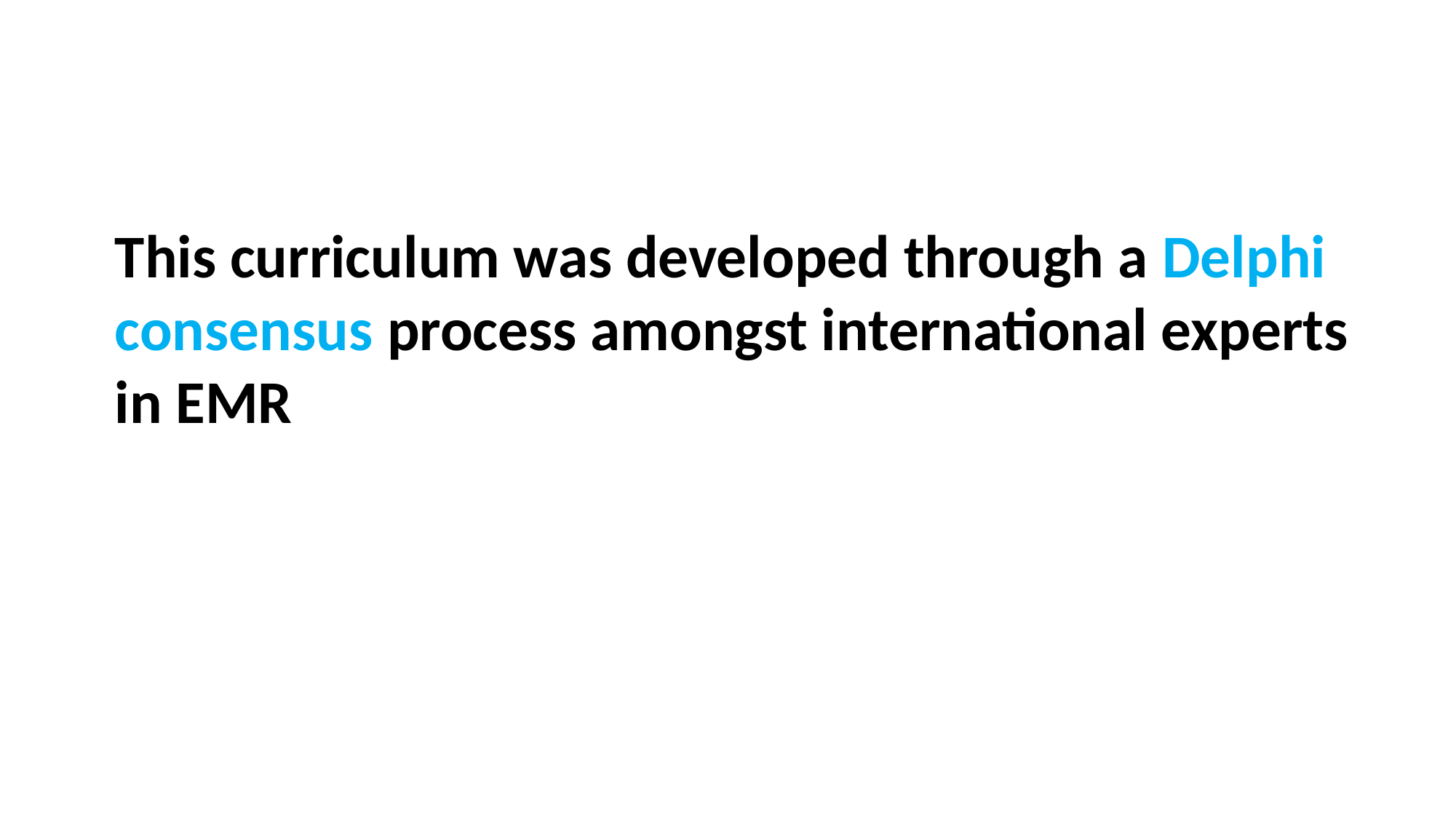

This curriculum was developed through a Delphi consensus process amongst international experts in EMR